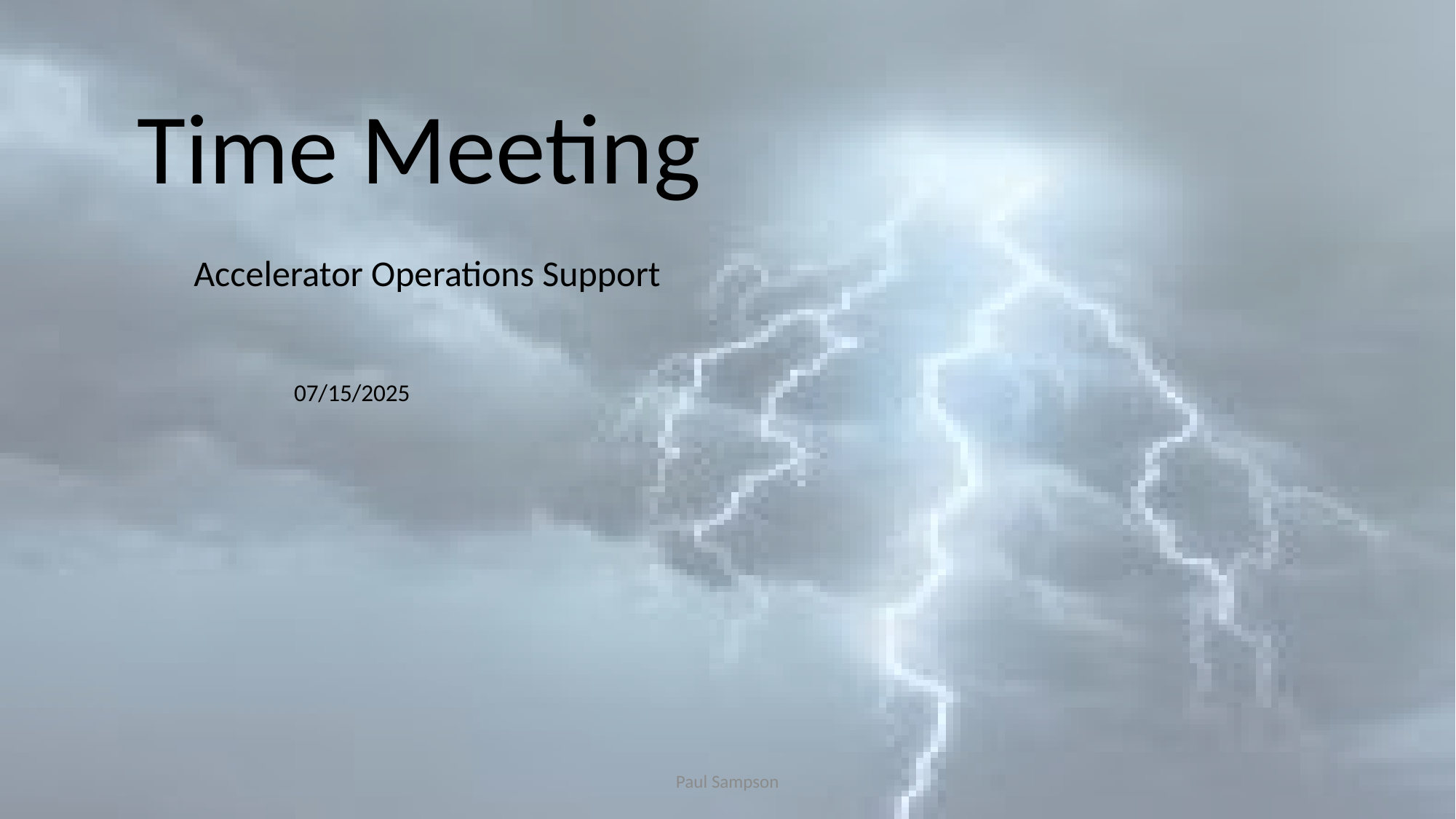

# Time Meeting
Accelerator Operations Support
07/15/2025
Paul Sampson